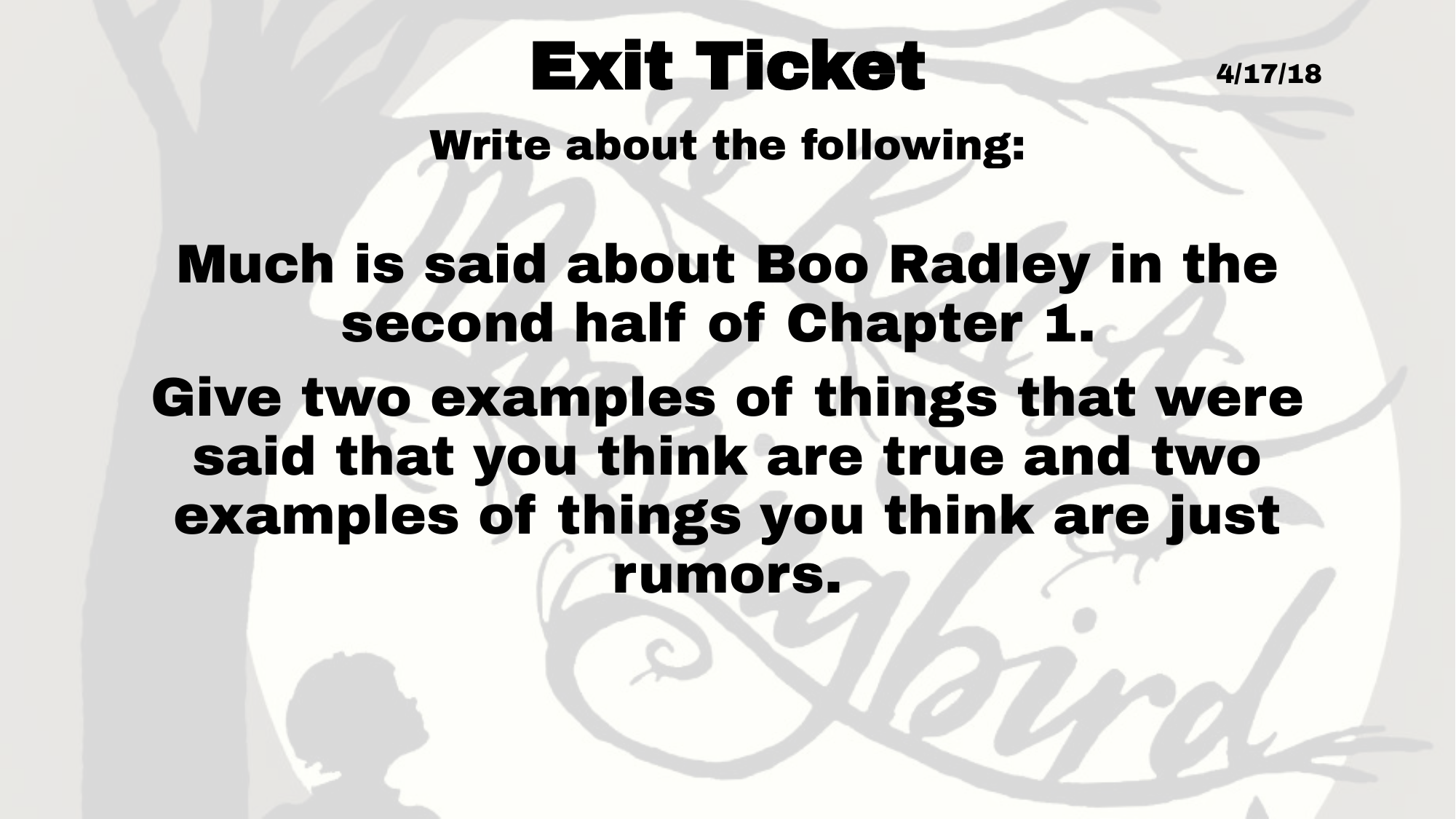

# Exit Ticket
4/17/18
Write about the following:

Much is said about Boo Radley in the second half of Chapter 1.
Give two examples of things that were said that you think are true and two examples of things you think are just rumors.